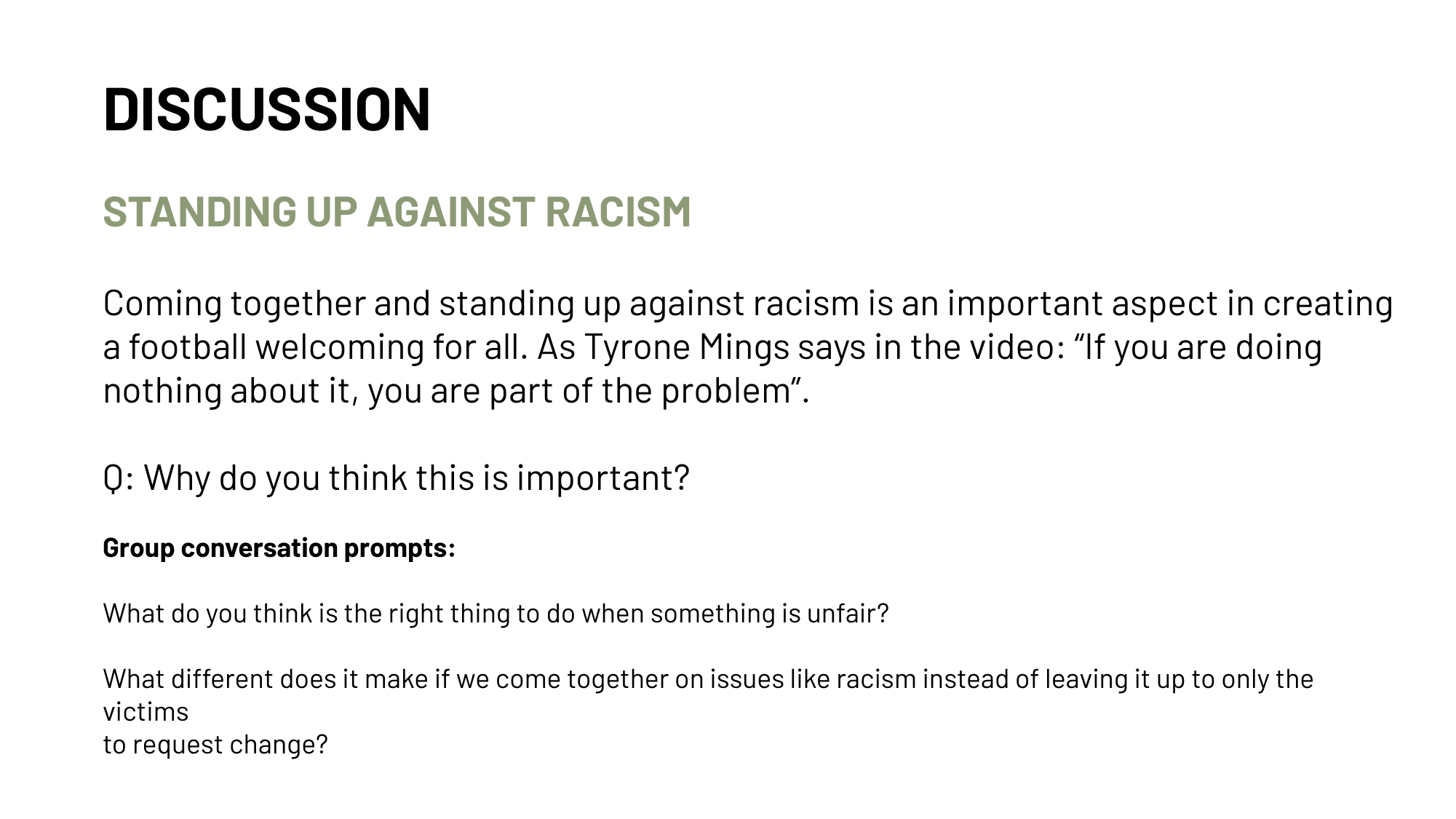

DISCUSSION
STANDING UP AGAINST RACISM

Coming together and standing up against racism is an important aspect in creating a football welcoming for all. As Tyrone Mings says in the video: “If you are doing nothing about it, you are part of the problem”.

Q: Why do you think this is important?

Group conversation prompts:

What do you think is the right thing to do when something is unfair?

What different does it make if we come together on issues like racism instead of leaving it up to only the victims
to request change?